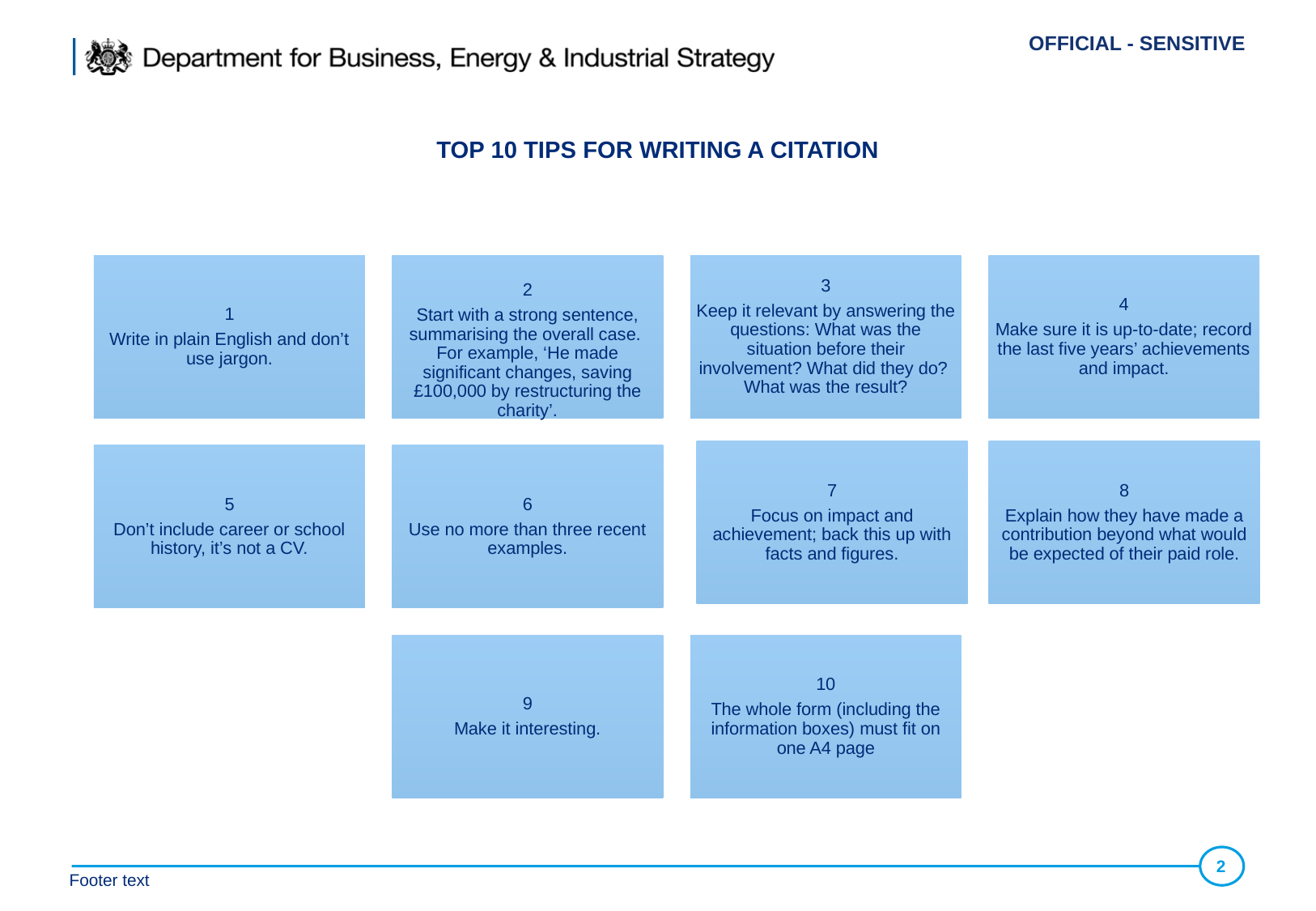

TOP 10 TIPS FOR WRITING A CITATION
1
Write in plain English and don’t use jargon.

2
Start with a strong sentence, summarising the overall case.  For example, ‘He made significant changes, saving £100,000 by restructuring the charity’.
3
Keep it relevant by answering the questions: What was the situation before their involvement? What did they do?  What was the result?
4
Make sure it is up-to-date; record the last five years’ achievements and impact.
5
Don’t include career or school history, it’s not a CV.
6
Use no more than three recent examples.
7
Focus on impact and achievement; back this up with facts and figures.
8
Explain how they have made a contribution beyond what would be expected of their paid role.
9
Make it interesting.
10
The whole form (including the information boxes) must fit on one A4 page
2
Footer text